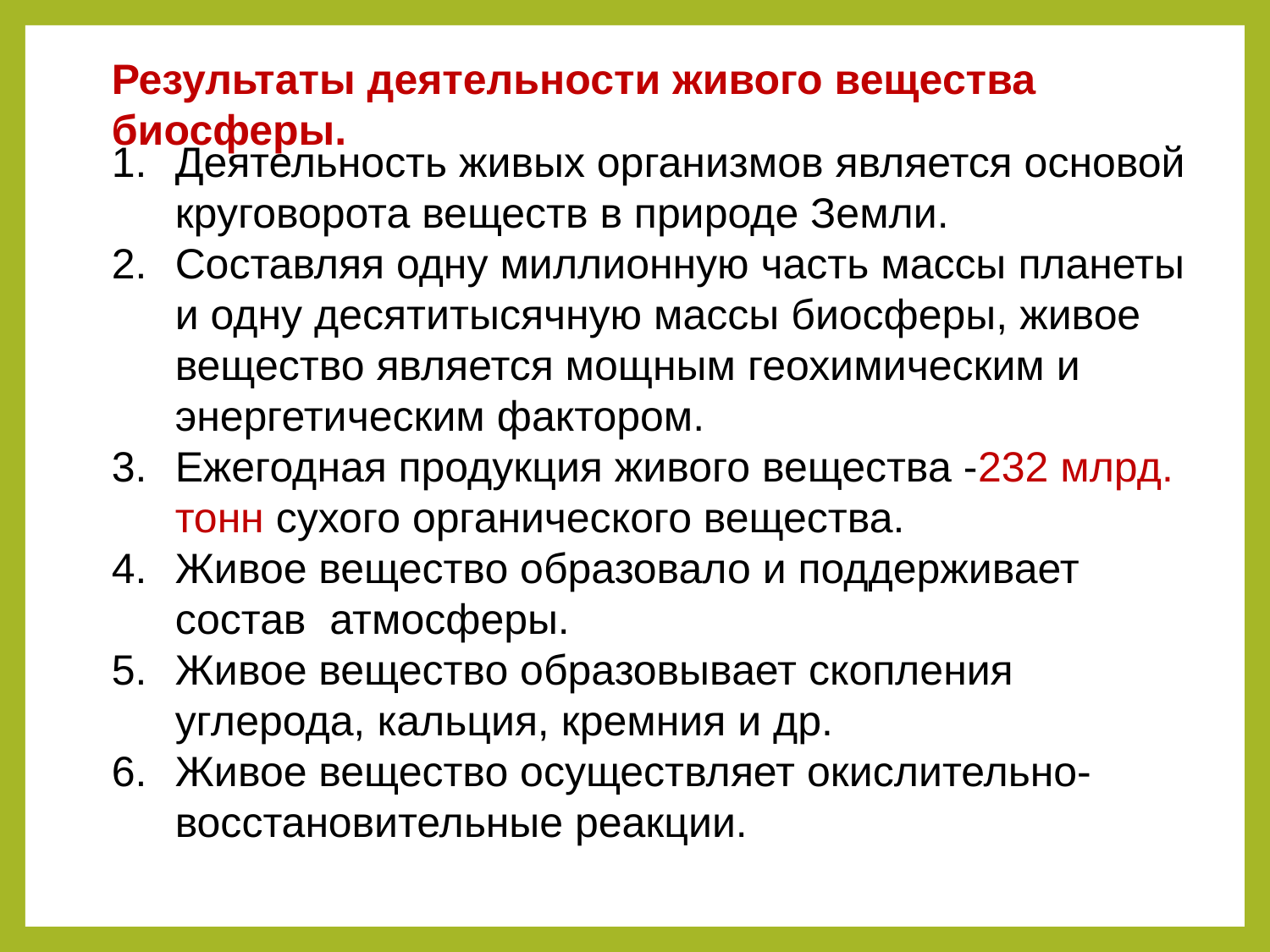

Результаты деятельности живого вещества биосферы.
Деятельность живых организмов является основой круговорота веществ в природе Земли.
Составляя одну миллионную часть массы планеты и одну десятитысячную массы биосферы, живое вещество является мощным геохимическим и энергетическим фактором.
Ежегодная продукция живого вещества -232 млрд. тонн сухого органического вещества.
Живое вещество образовало и поддерживает состав  атмосферы.
Живое вещество образовывает скопления углерода, кальция, кремния и др.
Живое вещество осуществляет окислительно-восстановительные реакции.